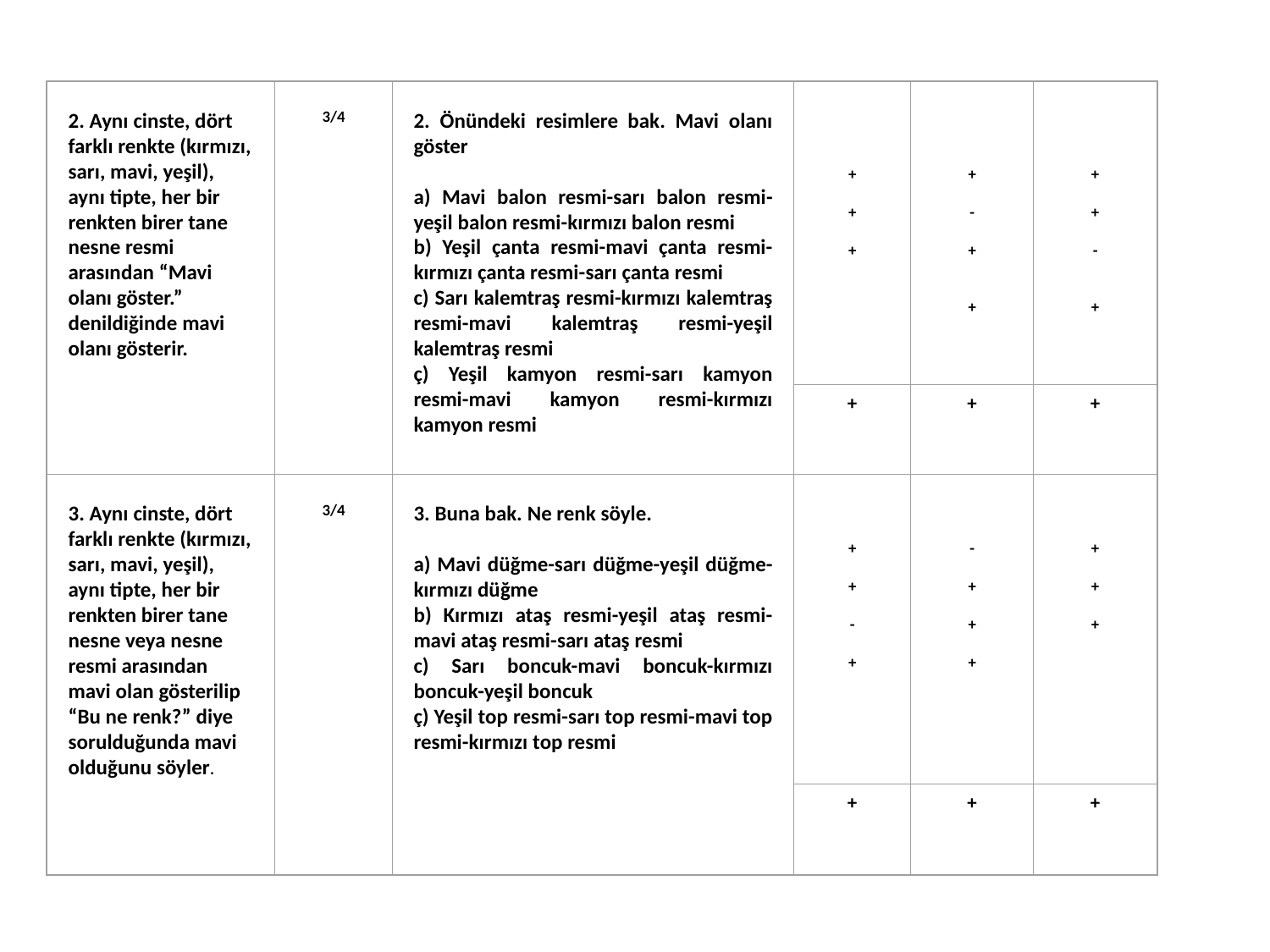

2. Aynı cinste, dört farklı renkte (kırmızı, sarı, mavi, yeşil), aynı tipte, her bir renkten birer tane nesne resmi arasından “Mavi olanı göster.” denildiğinde mavi olanı gösterir.

3/4

2. Önündeki resimlere bak. Mavi olanı göster

a) Mavi balon resmi-sarı balon resmi-yeşil balon resmi-kırmızı balon resmi
b) Yeşil çanta resmi-mavi çanta resmi-kırmızı çanta resmi-sarı çanta resmi
c) Sarı kalemtraş resmi-kırmızı kalemtraş resmi-mavi kalemtraş resmi-yeşil kalemtraş resmi
ç) Yeşil kamyon resmi-sarı kamyon resmi-mavi kamyon resmi-kırmızı kamyon resmi

+

+

+

+

-

+

+

+

+

-

+

+

+

+

3. Aynı cinste, dört farklı renkte (kırmızı, sarı, mavi, yeşil), aynı tipte, her bir renkten birer tane nesne veya nesne resmi arasından mavi olan gösterilip “Bu ne renk?” diye sorulduğunda mavi olduğunu söyler.

3/4

3. Buna bak. Ne renk söyle.

a) Mavi düğme-sarı düğme-yeşil düğme-kırmızı düğme
b) Kırmızı ataş resmi-yeşil ataş resmi-mavi ataş resmi-sarı ataş resmi
c) Sarı boncuk-mavi boncuk-kırmızı boncuk-yeşil boncuk
ç) Yeşil top resmi-sarı top resmi-mavi top resmi-kırmızı top resmi

+

+

-

+

-

+

+

+

+

+

+

+

+

+